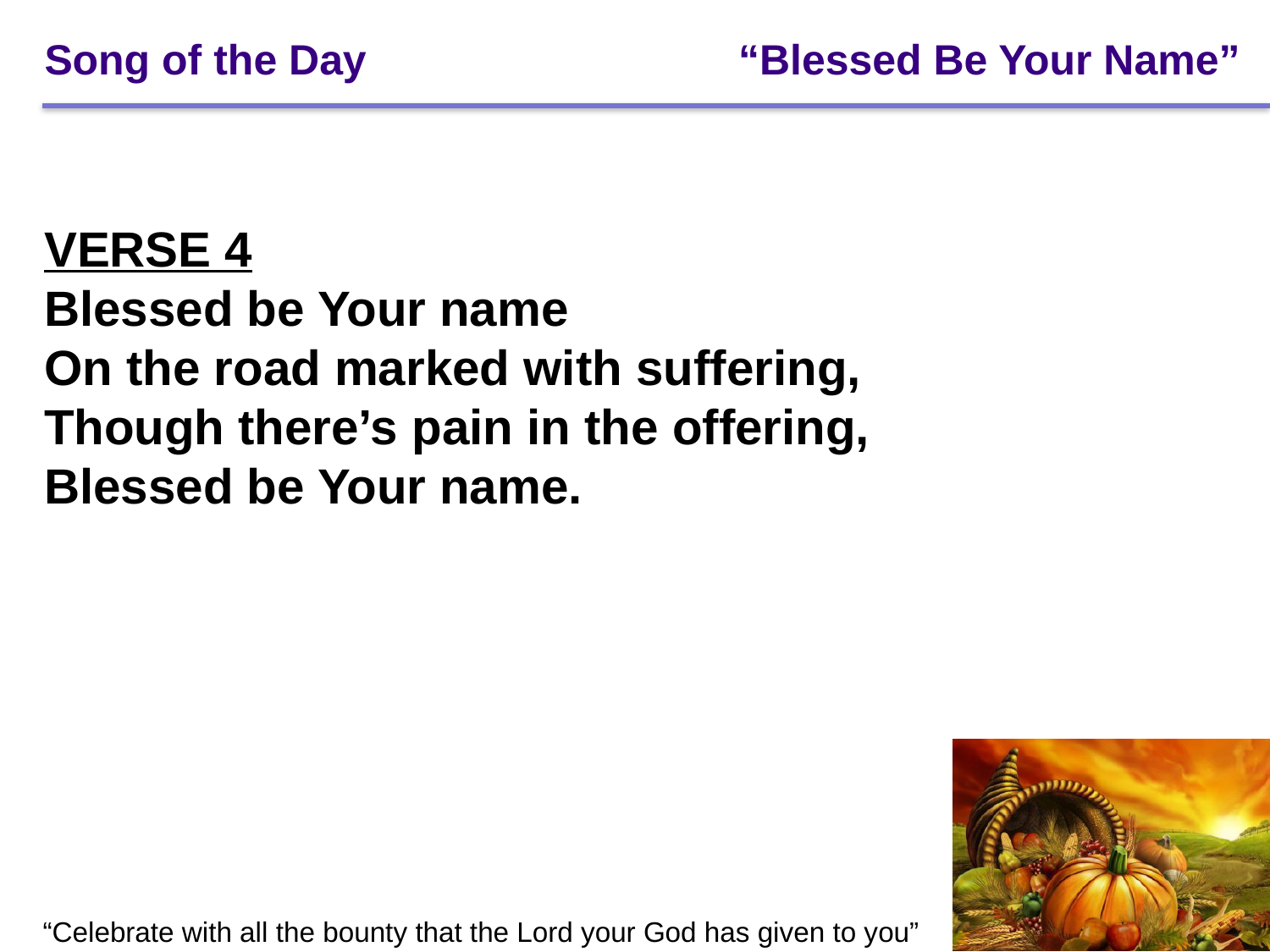

# Song of the Day	  		     “Blessed Be Your Name”
VERSE 4
Blessed be Your name
On the road marked with suffering,
Though there’s pain in the offering,
Blessed be Your name.